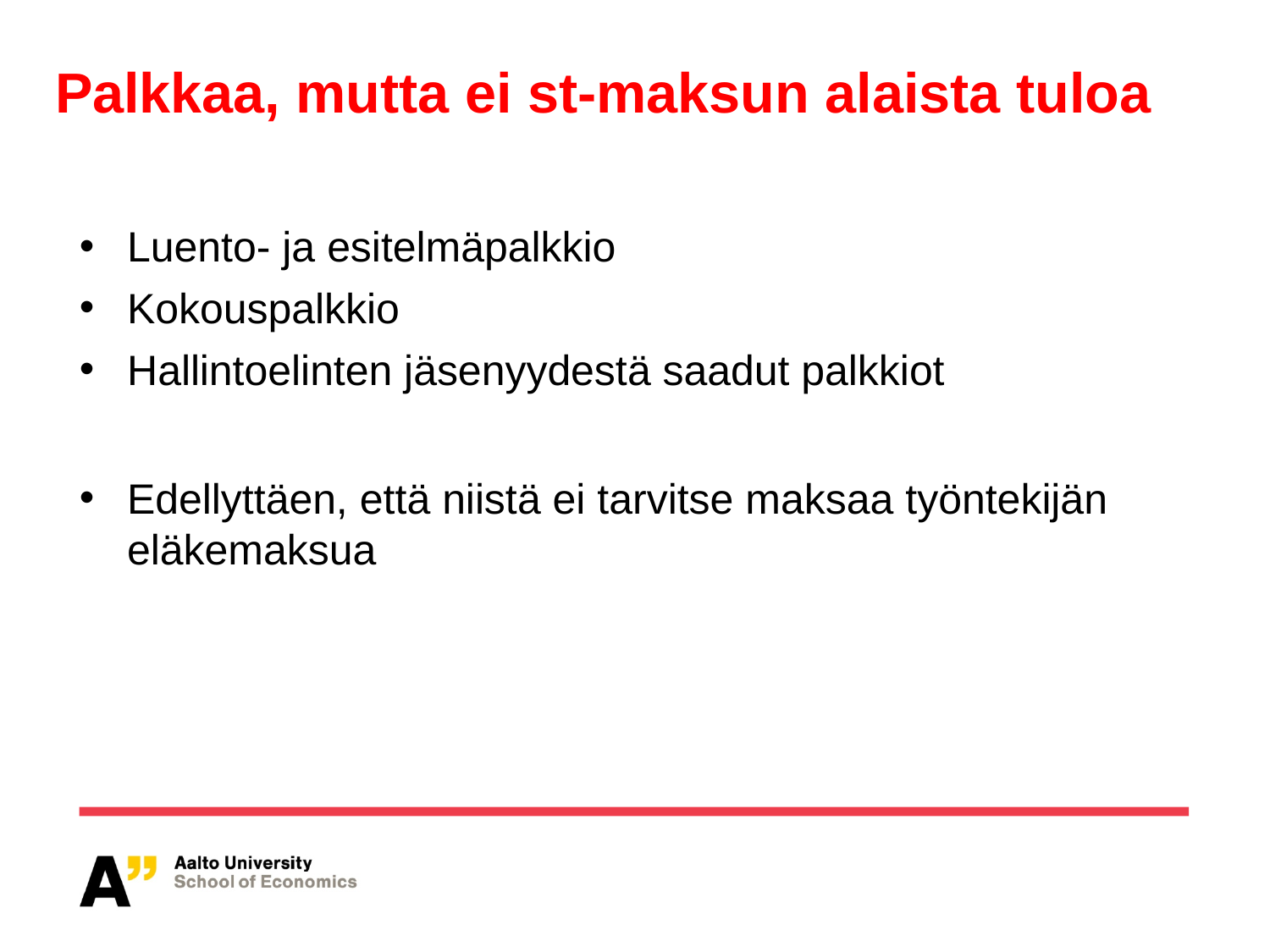

# Palkkaa, mutta ei st-maksun alaista tuloa
Luento- ja esitelmäpalkkio
Kokouspalkkio
Hallintoelinten jäsenyydestä saadut palkkiot

Edellyttäen, että niistä ei tarvitse maksaa työntekijän eläkemaksua